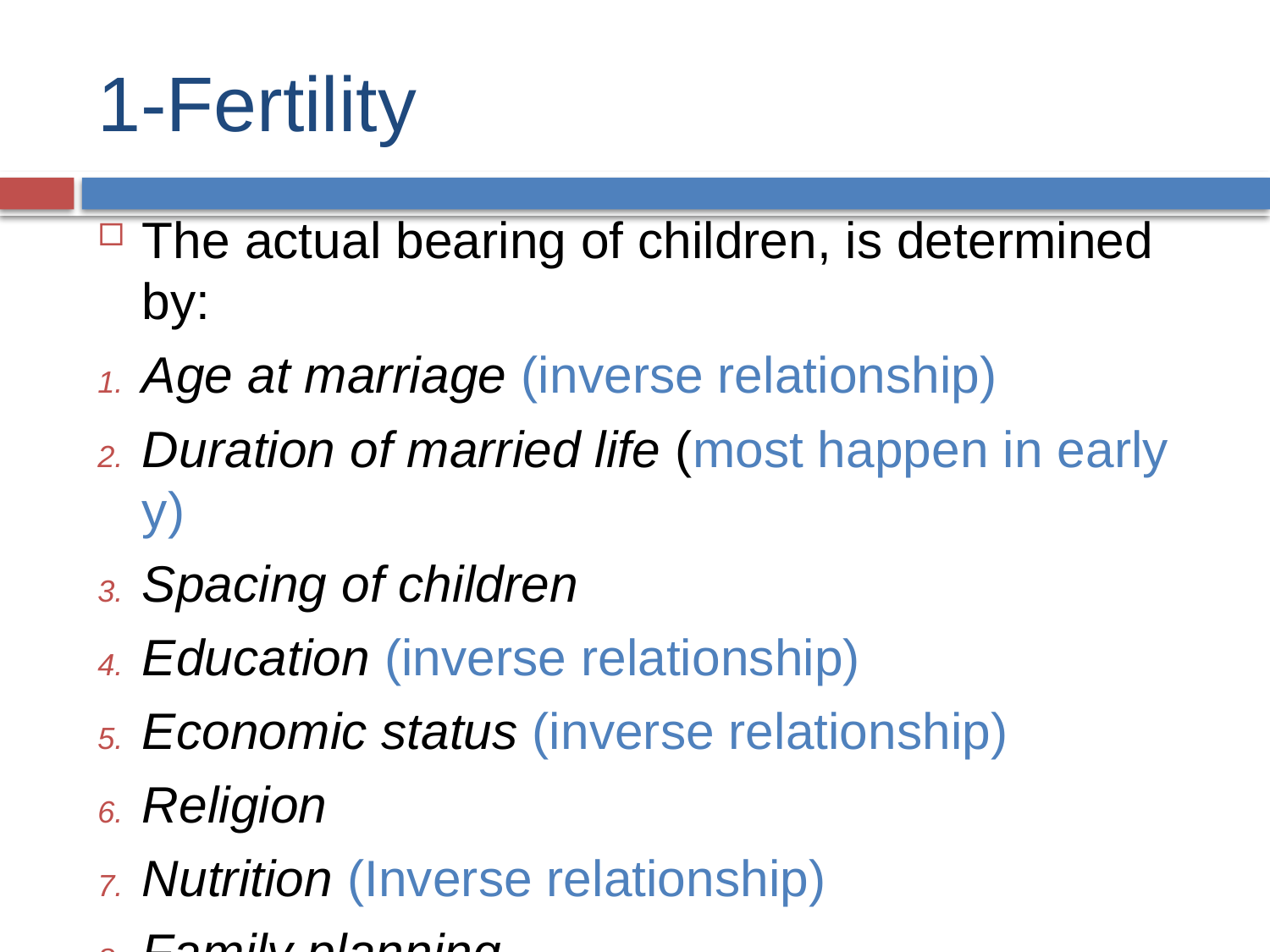

# 1-Fertility
The actual bearing of children, is determined by:
Age at marriage (inverse relationship)
Duration of married life (most happen in early y)
Spacing of children
Education (inverse relationship)
Economic status (inverse relationship)
Religion
Nutrition (Inverse relationship)
Family planning
Other factor….physiological, biological, cultural, social